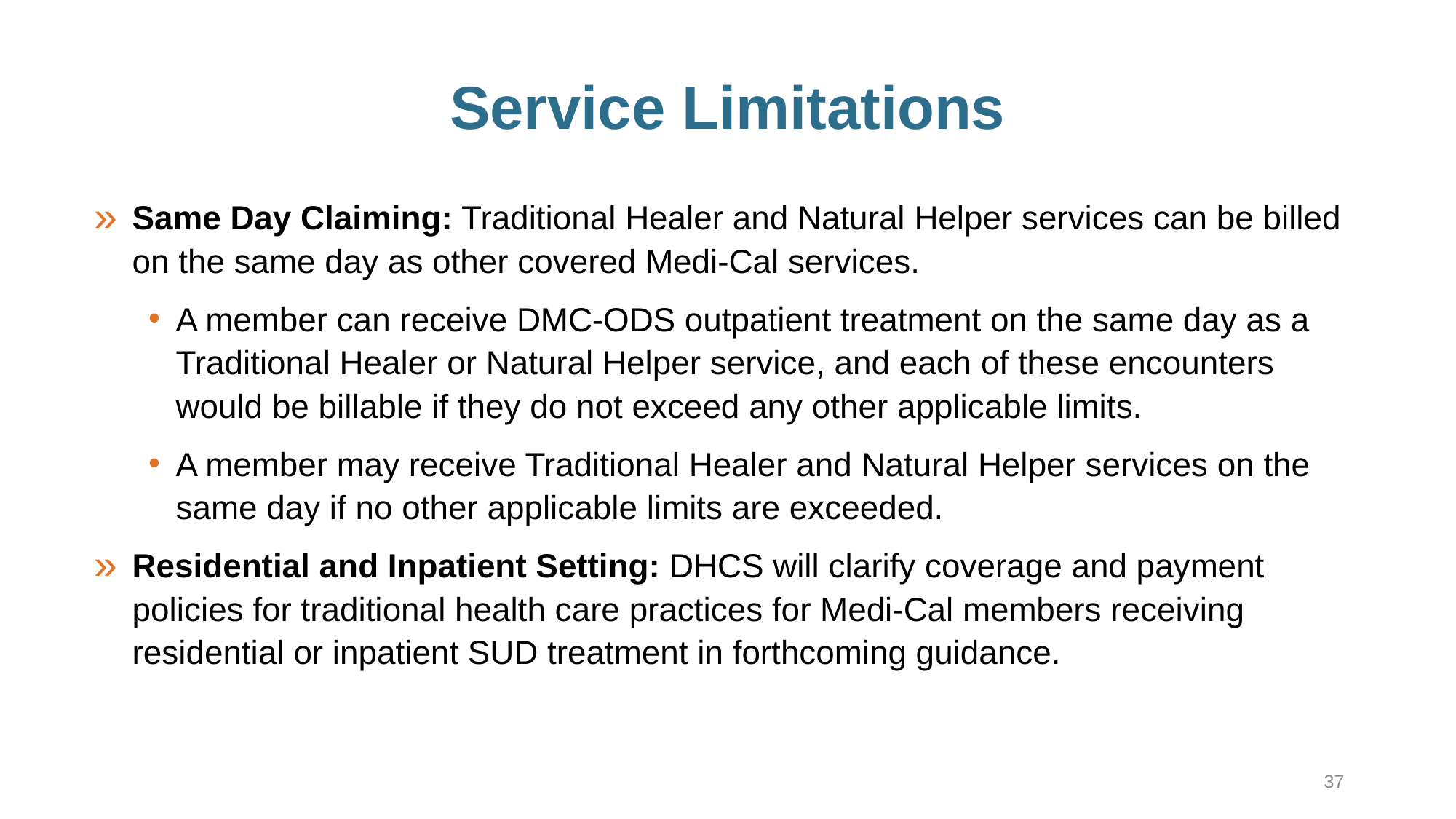

# Service Limitations
Same Day Claiming: Traditional Healer and Natural Helper services can be billed on the same day as other covered Medi-Cal services.
A member can receive DMC-ODS outpatient treatment on the same day as a Traditional Healer or Natural Helper service, and each of these encounters would be billable if they do not exceed any other applicable limits.
A member may receive Traditional Healer and Natural Helper services on the same day if no other applicable limits are exceeded.
Residential and Inpatient Setting: DHCS will clarify coverage and payment policies for traditional health care practices for Medi-Cal members receiving residential or inpatient SUD treatment in forthcoming guidance.

37